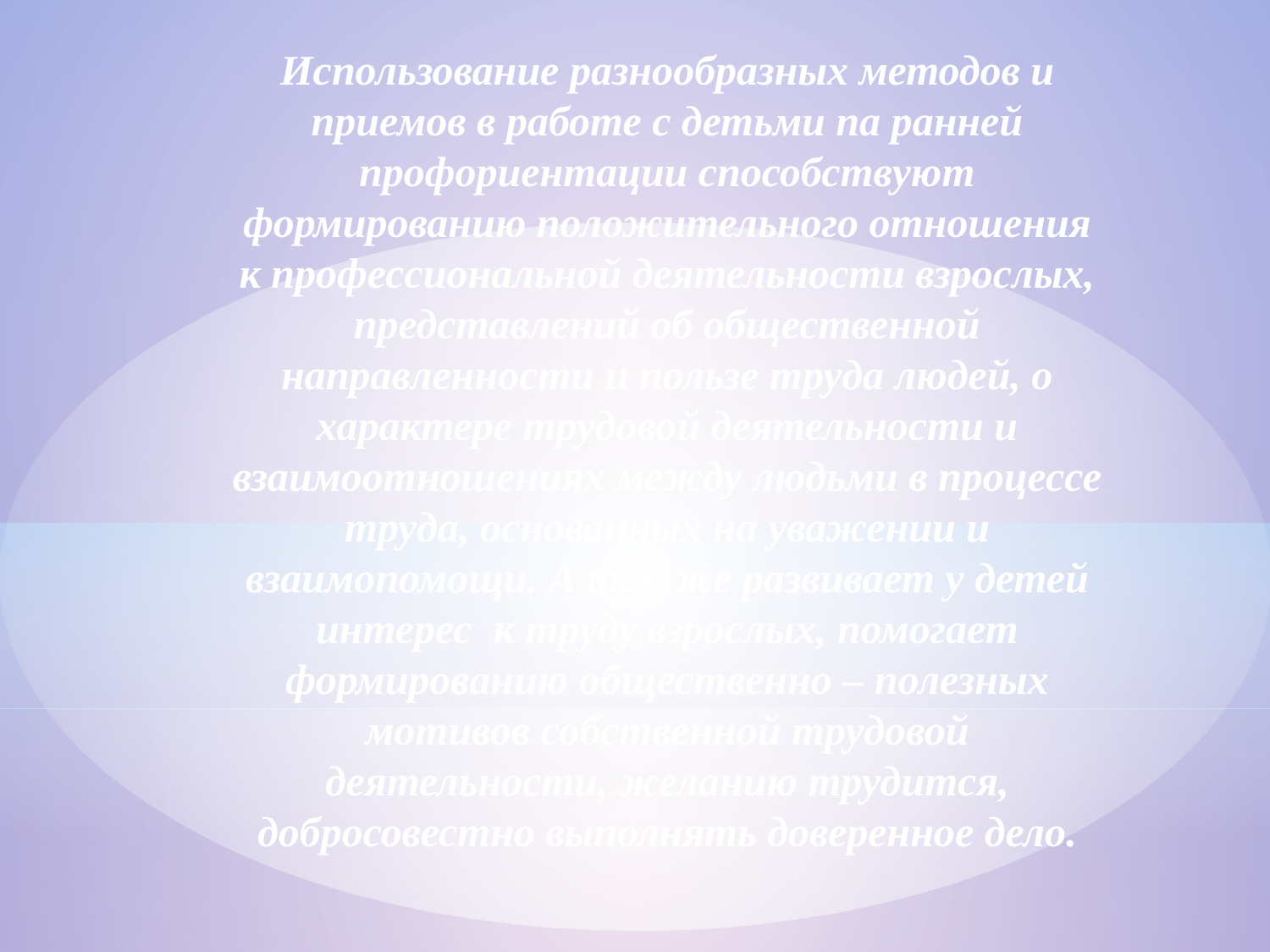

# Использование разнообразных методов и приемов в работе с детьми па ранней профориентации способствуют формированию положительного отношения к профессиональной деятельности взрослых, представлений об общественной направленности и пользе труда людей, о характере трудовой деятельности и взаимоотношениях между людьми в процессе труда, основанных на уважении и взаимопомощи. А так же развивает у детей интерес  к труду взрослых, помогает формированию общественно – полезных мотивов собственной трудовой деятельности, желанию трудится, добросовестно выполнять доверенное дело.